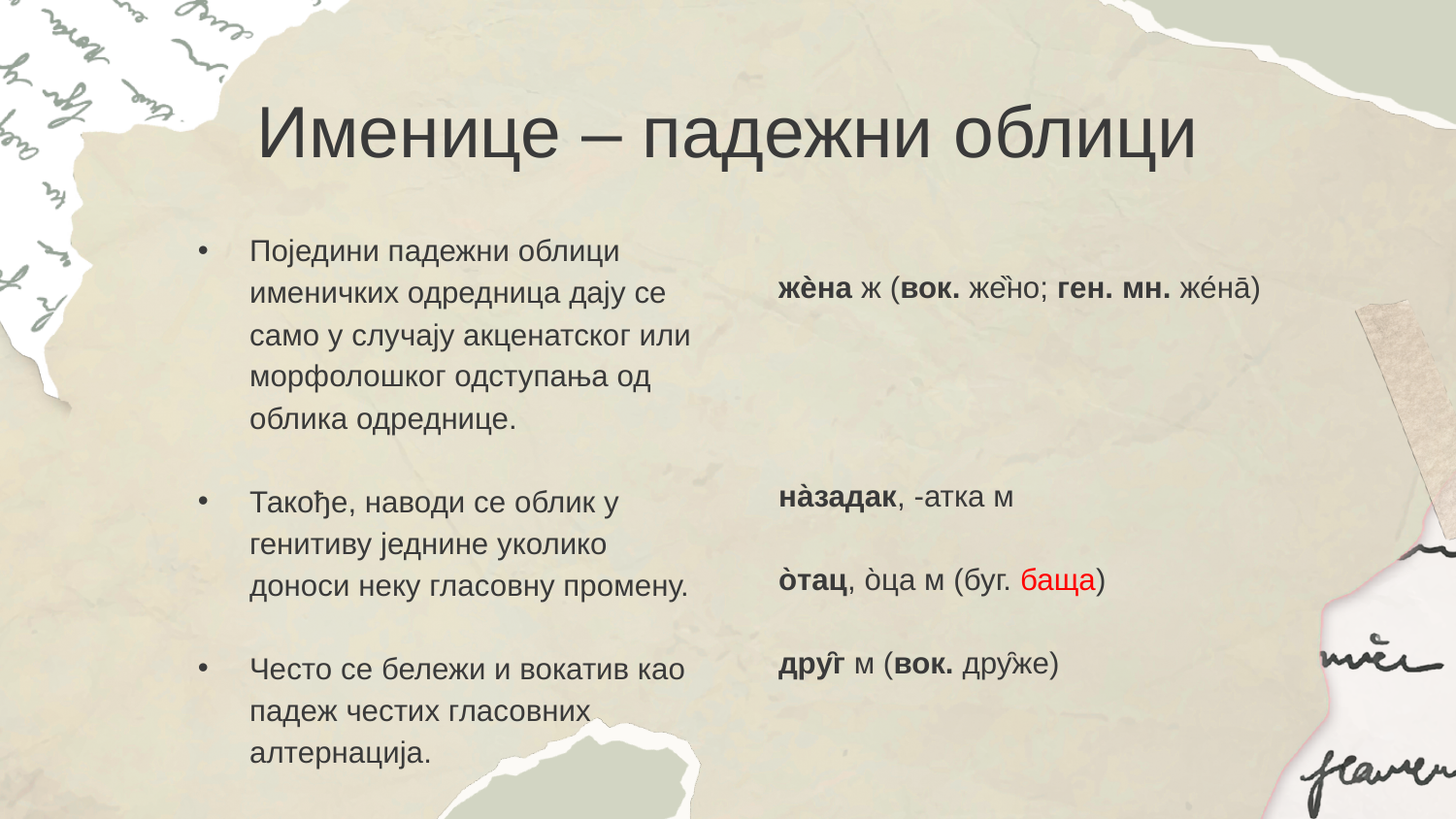

# Именице – падежни облици
Поједини падежни облици именичких одредница дају се само у случају акценатског или морфолошког одступања од облика одреднице.

Такође, наводи се облик у генитиву једнине уколико доноси неку гласовну промену.

Често се бележи и вокатив као падеж честих гласовних алтернација.

жѐна ж (вок. же̏но; ген. мн. же́на̄)

на̀задак, -атка м

о̀тац, о̀ца м (буг. баща)

дру̑г м (вок. дру̑же)